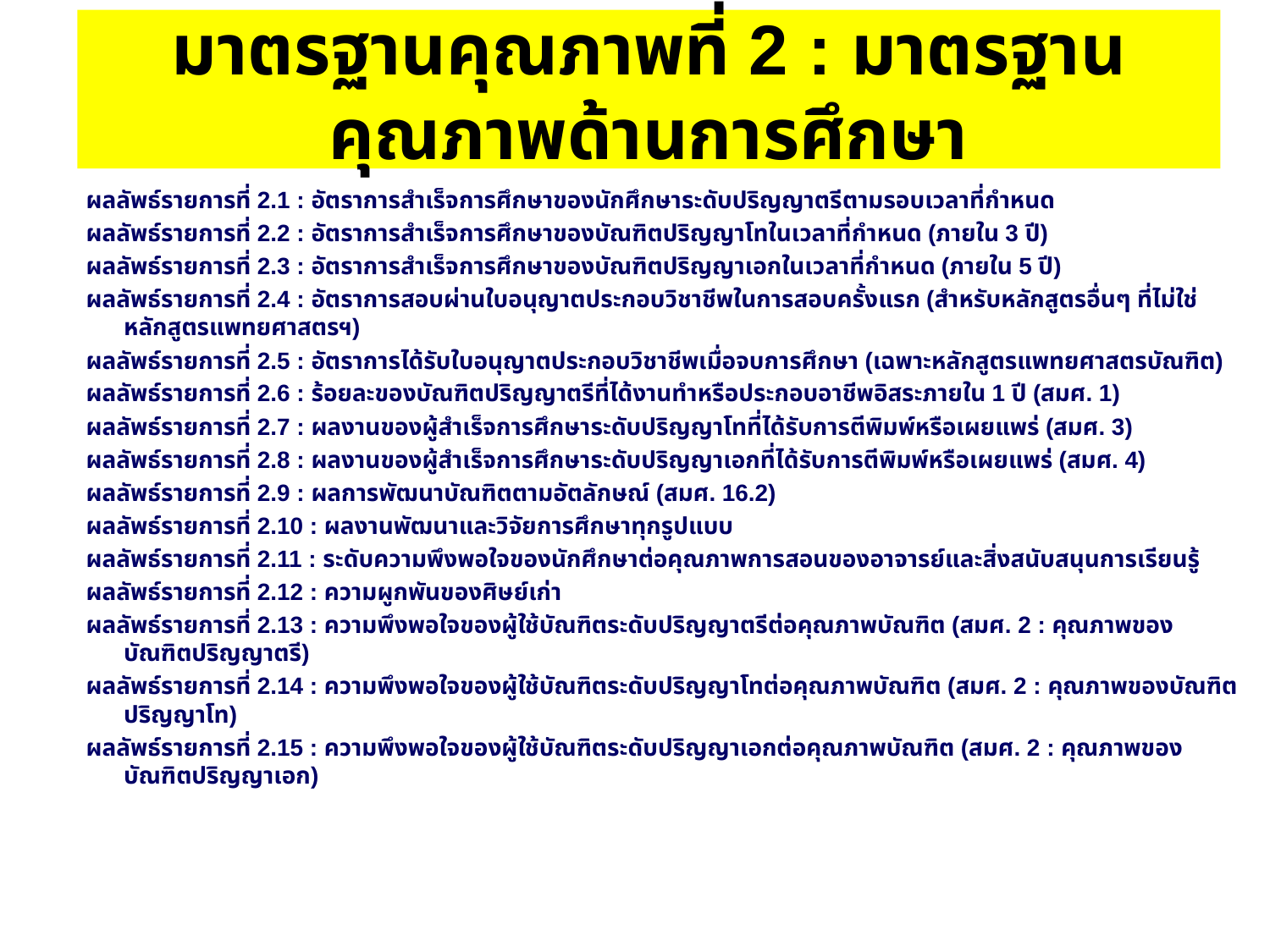

# มาตรฐานคุณภาพที่ 2 : มาตรฐานคุณภาพด้านการศึกษา
ผลลัพธ์รายการที่ 2.1 : อัตราการสำเร็จการศึกษาของนักศึกษาระดับปริญญาตรีตามรอบเวลาที่กำหนด
ผลลัพธ์รายการที่ 2.2 : อัตราการสำเร็จการศึกษาของบัณฑิตปริญญาโทในเวลาที่กำหนด (ภายใน 3 ปี)
ผลลัพธ์รายการที่ 2.3 : อัตราการสำเร็จการศึกษาของบัณฑิตปริญญาเอกในเวลาที่กำหนด (ภายใน 5 ปี)
ผลลัพธ์รายการที่ 2.4 : อัตราการสอบผ่านใบอนุญาตประกอบวิชาชีพในการสอบครั้งแรก (สำหรับหลักสูตรอื่นๆ ที่ไม่ใช่หลักสูตรแพทยศาสตรฯ)
ผลลัพธ์รายการที่ 2.5 : อัตราการได้รับใบอนุญาตประกอบวิชาชีพเมื่อจบการศึกษา (เฉพาะหลักสูตรแพทยศาสตรบัณฑิต)
ผลลัพธ์รายการที่ 2.6 : ร้อยละของบัณฑิตปริญญาตรีที่ได้งานทำหรือประกอบอาชีพอิสระภายใน 1 ปี (สมศ. 1)
ผลลัพธ์รายการที่ 2.7 : ผลงานของผู้สำเร็จการศึกษาระดับปริญญาโทที่ได้รับการตีพิมพ์หรือเผยแพร่ (สมศ. 3)
ผลลัพธ์รายการที่ 2.8 : ผลงานของผู้สำเร็จการศึกษาระดับปริญญาเอกที่ได้รับการตีพิมพ์หรือเผยแพร่ (สมศ. 4)
ผลลัพธ์รายการที่ 2.9 : ผลการพัฒนาบัณฑิตตามอัตลักษณ์ (สมศ. 16.2)
ผลลัพธ์รายการที่ 2.10 : ผลงานพัฒนาและวิจัยการศึกษาทุกรูปแบบ
ผลลัพธ์รายการที่ 2.11 : ระดับความพึงพอใจของนักศึกษาต่อคุณภาพการสอนของอาจารย์และสิ่งสนับสนุนการเรียนรู้
ผลลัพธ์รายการที่ 2.12 : ความผูกพันของศิษย์เก่า
ผลลัพธ์รายการที่ 2.13 : ความพึงพอใจของผู้ใช้บัณฑิตระดับปริญญาตรีต่อคุณภาพบัณฑิต (สมศ. 2 : คุณภาพของบัณฑิตปริญญาตรี)
ผลลัพธ์รายการที่ 2.14 : ความพึงพอใจของผู้ใช้บัณฑิตระดับปริญญาโทต่อคุณภาพบัณฑิต (สมศ. 2 : คุณภาพของบัณฑิตปริญญาโท)
ผลลัพธ์รายการที่ 2.15 : ความพึงพอใจของผู้ใช้บัณฑิตระดับปริญญาเอกต่อคุณภาพบัณฑิต (สมศ. 2 : คุณภาพของบัณฑิตปริญญาเอก)